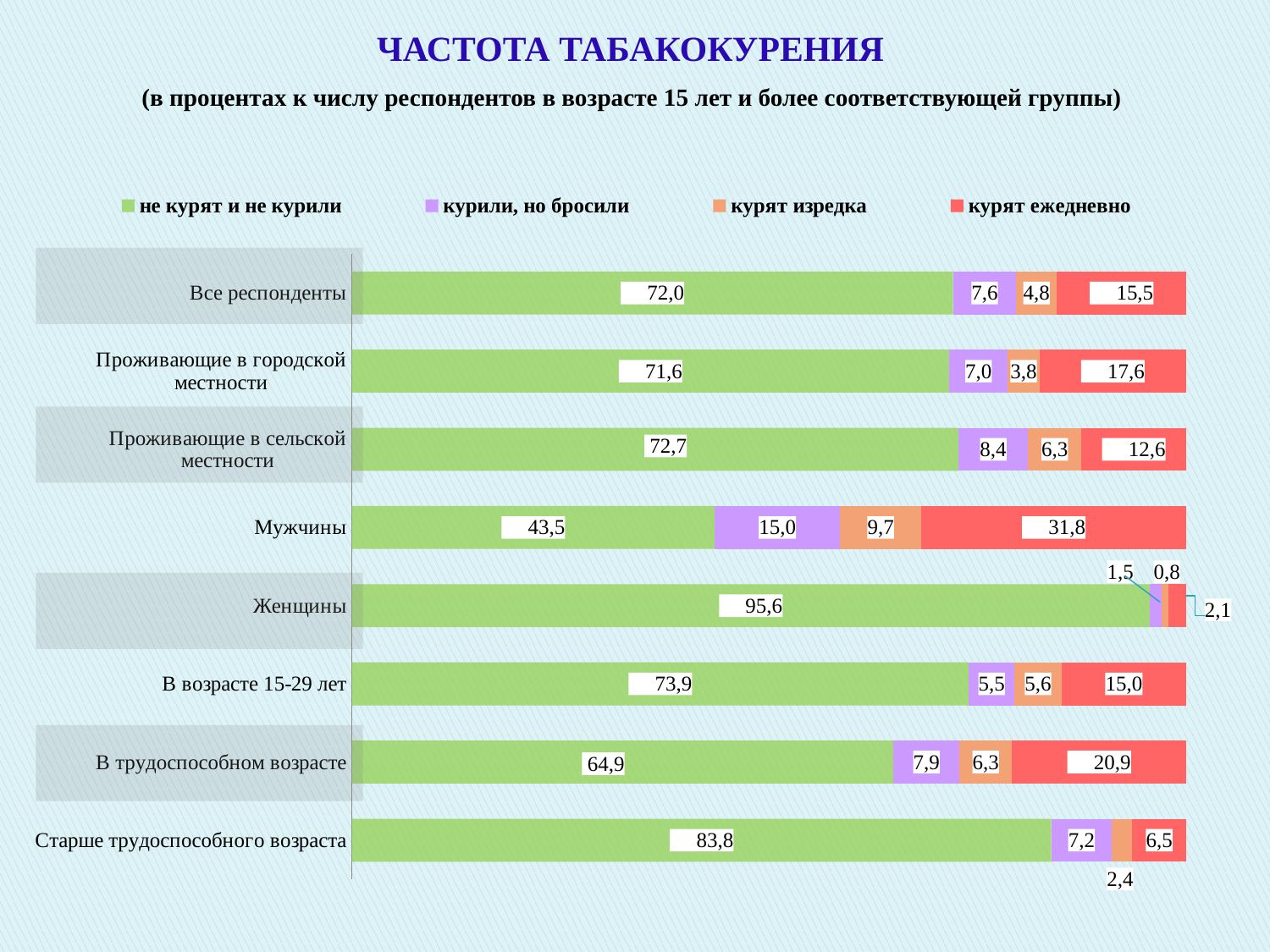

ЧАСТОТА ТАБАКОКУРЕНИЯ
(в процентах к числу респондентов в возрасте 15 лет и более соответствующей группы)

### Chart

| Category | не курят и не курили | курили, но бросили | курят изредка | курят ежедневно        |
|---|---|---|---|---|
| Старше трудоспособного возраста | 83.81569999999999 | 7.2352 | 2.4285 | 6.5203 |
| В трудоспособном возрасте | 64.87299999999995 | 7.945 | 6.275700000000001 | 20.90609999999979 |
| В возрасте 15-29 лет | 73.8979 | 5.5196 | 5.5953 | 14.9869 |
| Женщины | 95.5954 | 1.4503999999999808 | 0.8313 | 2.1227 |
| Мужчины | 43.4669 | 15.0398 | 9.7095 | 31.783699999999573 |
| Проживающие в сельской местности | 72.6636 | 8.3876 | 6.3431 | 12.605400000000024 |
| Проживающие в городской местности | 71.57809999999998 | 7.0242999999999975 | 3.7711 | 17.6263 |
| Все респонденты | 72.03120000000003 | 7.5933 | 4.8445999999999945 | 15.5306 |